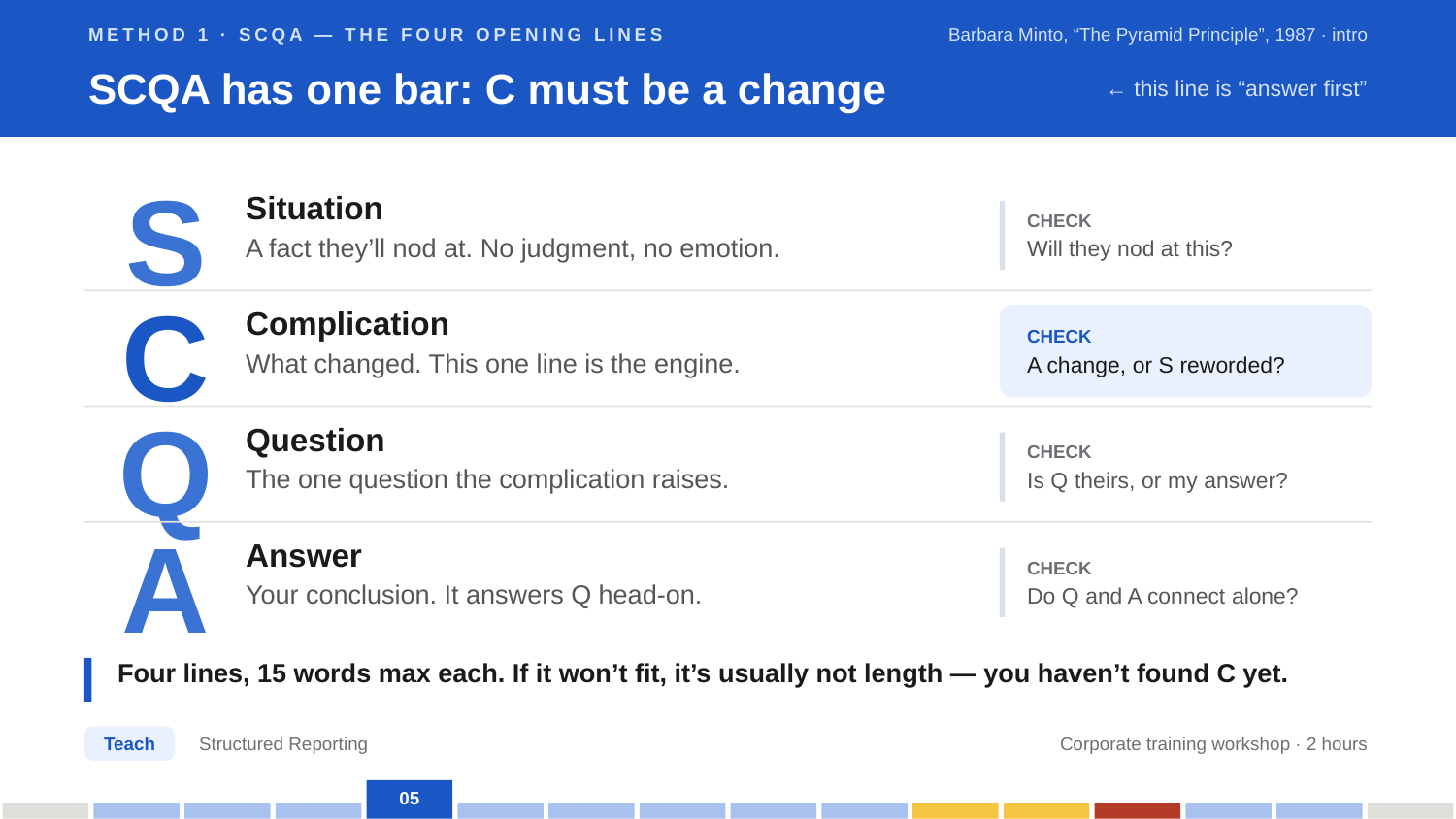

METHOD 1 · SCQA — THE FOUR OPENING LINES
Barbara Minto, “The Pyramid Principle”, 1987 · intro
SCQA has one bar: C must be a change
← this line is “answer first”
S
Situation
CHECK
Will they nod at this?

A fact they’ll nod at. No judgment, no emotion.
C

Complication

CHECK
A change, or S reworded?
What changed. This one line is the engine.
Q

Question
CHECK
Is Q theirs, or my answer?

The one question the complication raises.
A

Answer
CHECK
Do Q and A connect alone?

Your conclusion. It answers Q head-on.
Four lines, 15 words max each. If it won’t fit, it’s usually not length — you haven’t found C yet.

Teach
Structured Reporting
Corporate training workshop · 2 hours

05